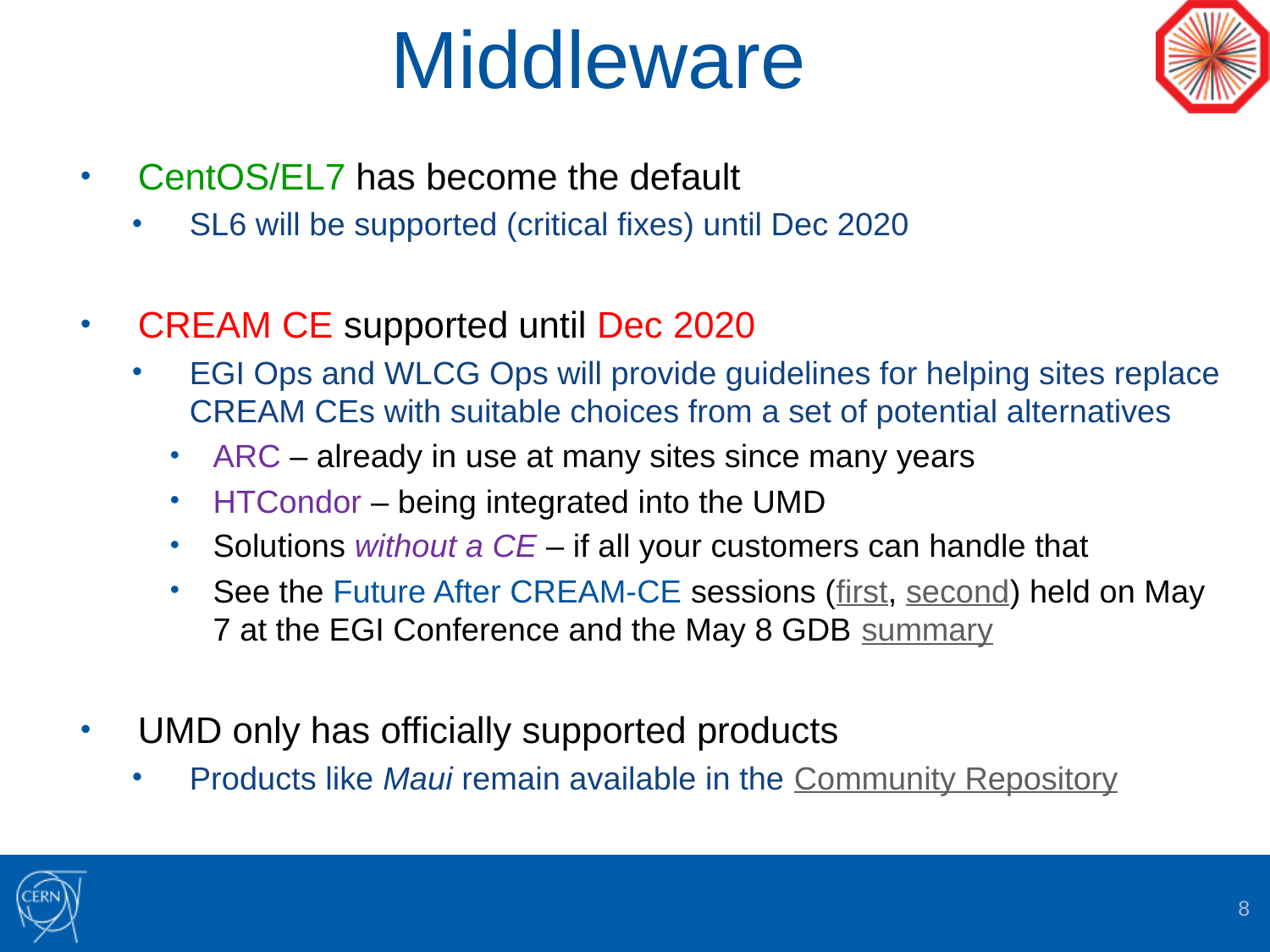

# Middleware
CentOS/EL7 has become the default
SL6 will be supported (critical fixes) until Dec 2020

CREAM CE supported until Dec 2020
EGI Ops and WLCG Ops will provide guidelines for helping sites replace CREAM CEs with suitable choices from a set of potential alternatives
ARC – already in use at many sites since many years
HTCondor – being integrated into the UMD
Solutions without a CE – if all your customers can handle that
See the Future After CREAM-CE sessions (first, second) held on May 7 at the EGI Conference and the May 8 GDB summary

UMD only has officially supported products
Products like Maui remain available in the Community Repository

8